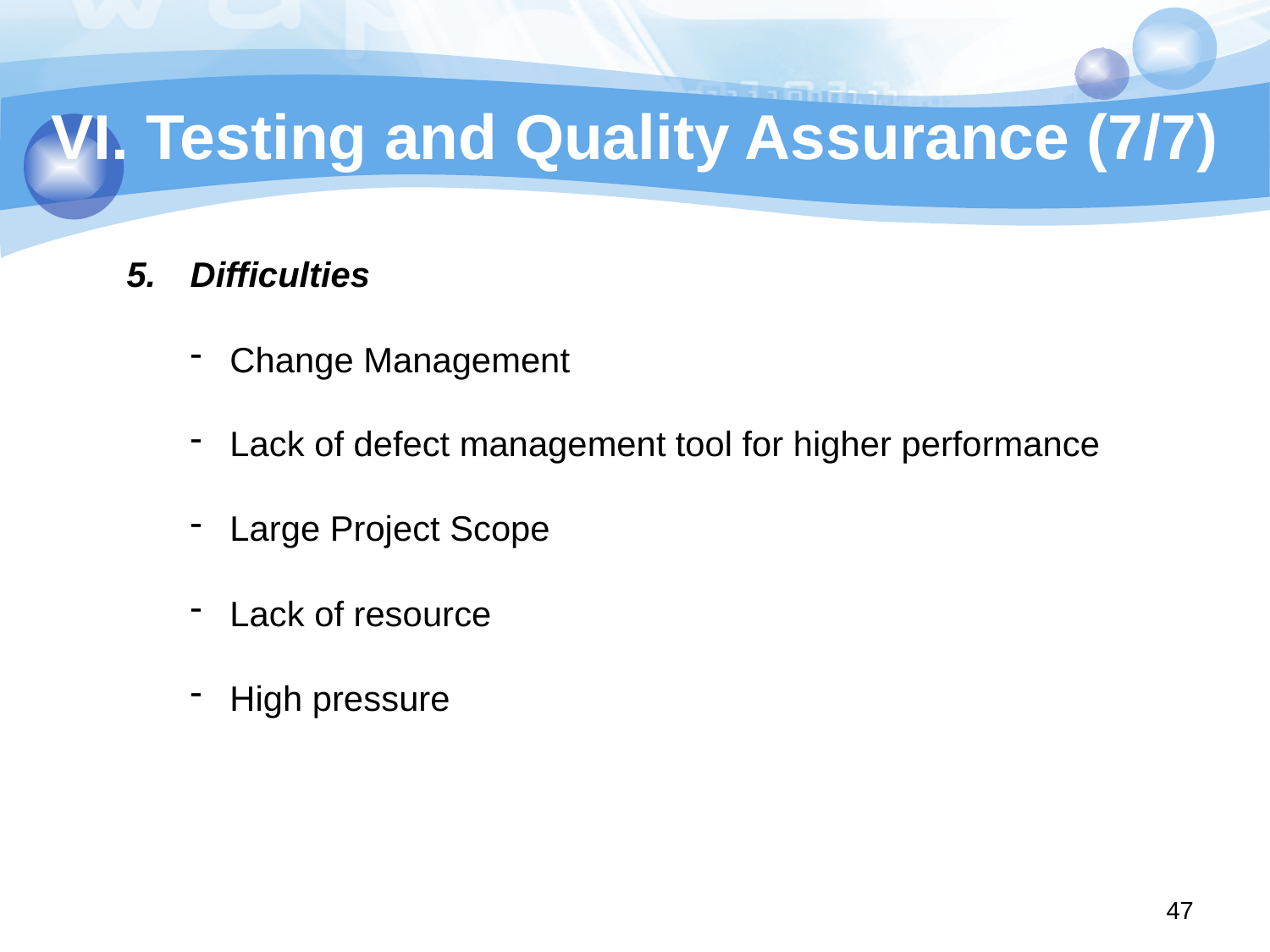

# VI. Testing and Quality Assurance (7/7)
Difficulties

Change Management

Lack of defect management tool for higher performance

Large Project Scope

Lack of resource

High pressure

47